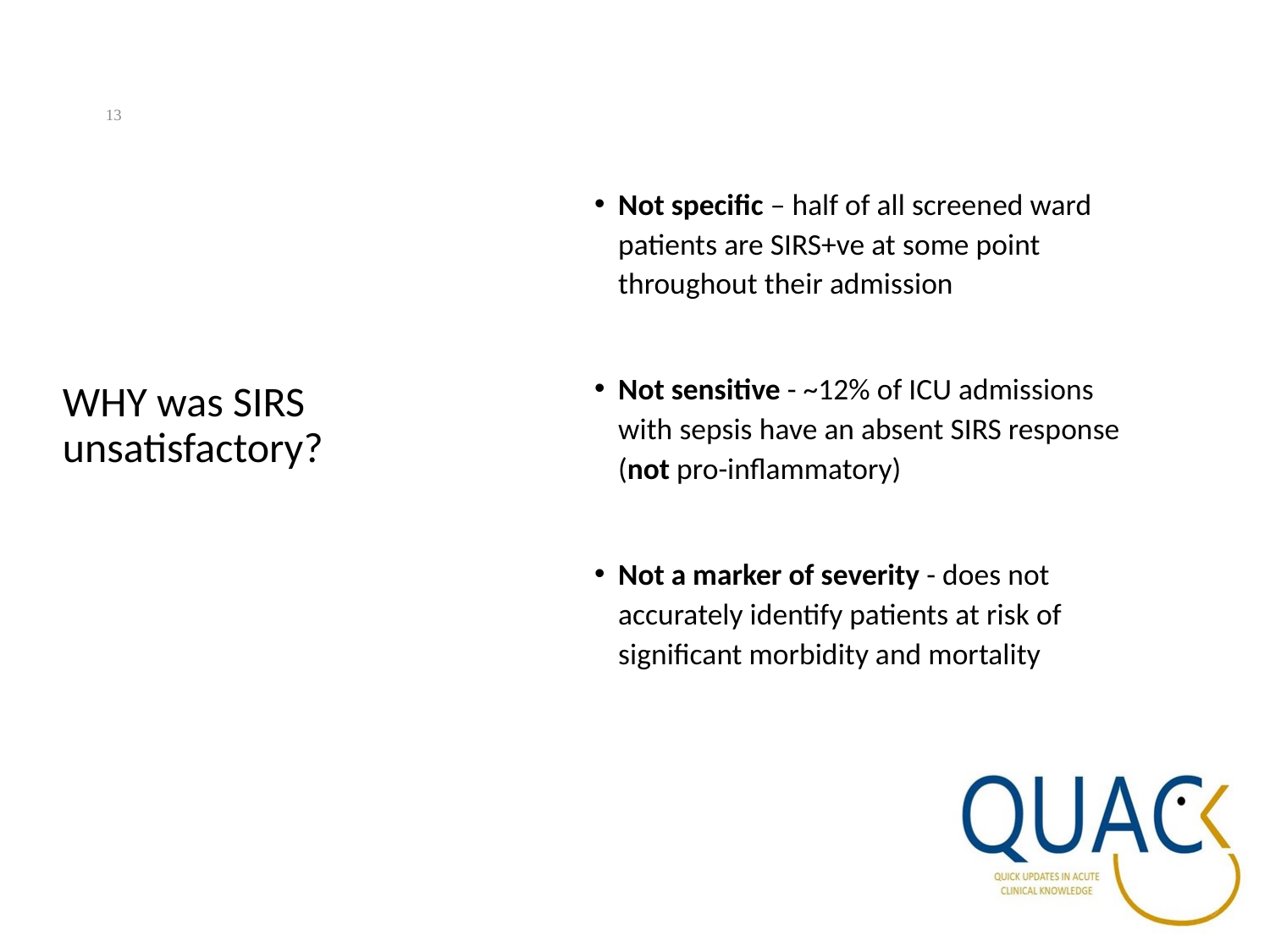

13
# WHY was SIRS unsatisfactory?
Not specific – half of all screened ward patients are SIRS+ve at some point throughout their admission

Not sensitive - ~12% of ICU admissions with sepsis have an absent SIRS response (not pro-inflammatory)

Not a marker of severity - does not accurately identify patients at risk of significant morbidity and mortality